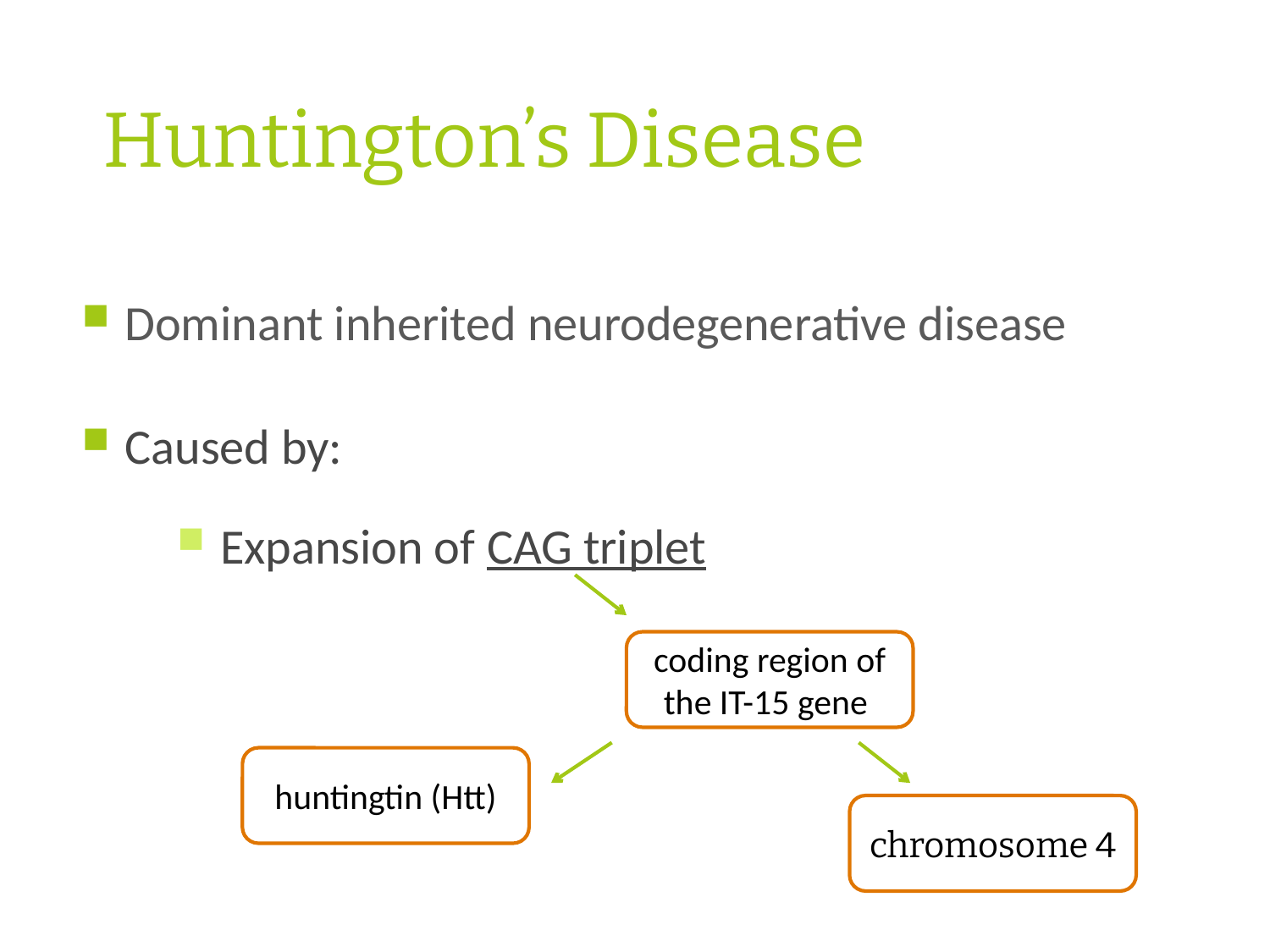

Huntington’s Disease
 Dominant inherited neurodegenerative disease
 Caused by:
 Expansion of CAG triplet
coding region of the IT-15 gene
huntingtin (Htt)
chromosome 4